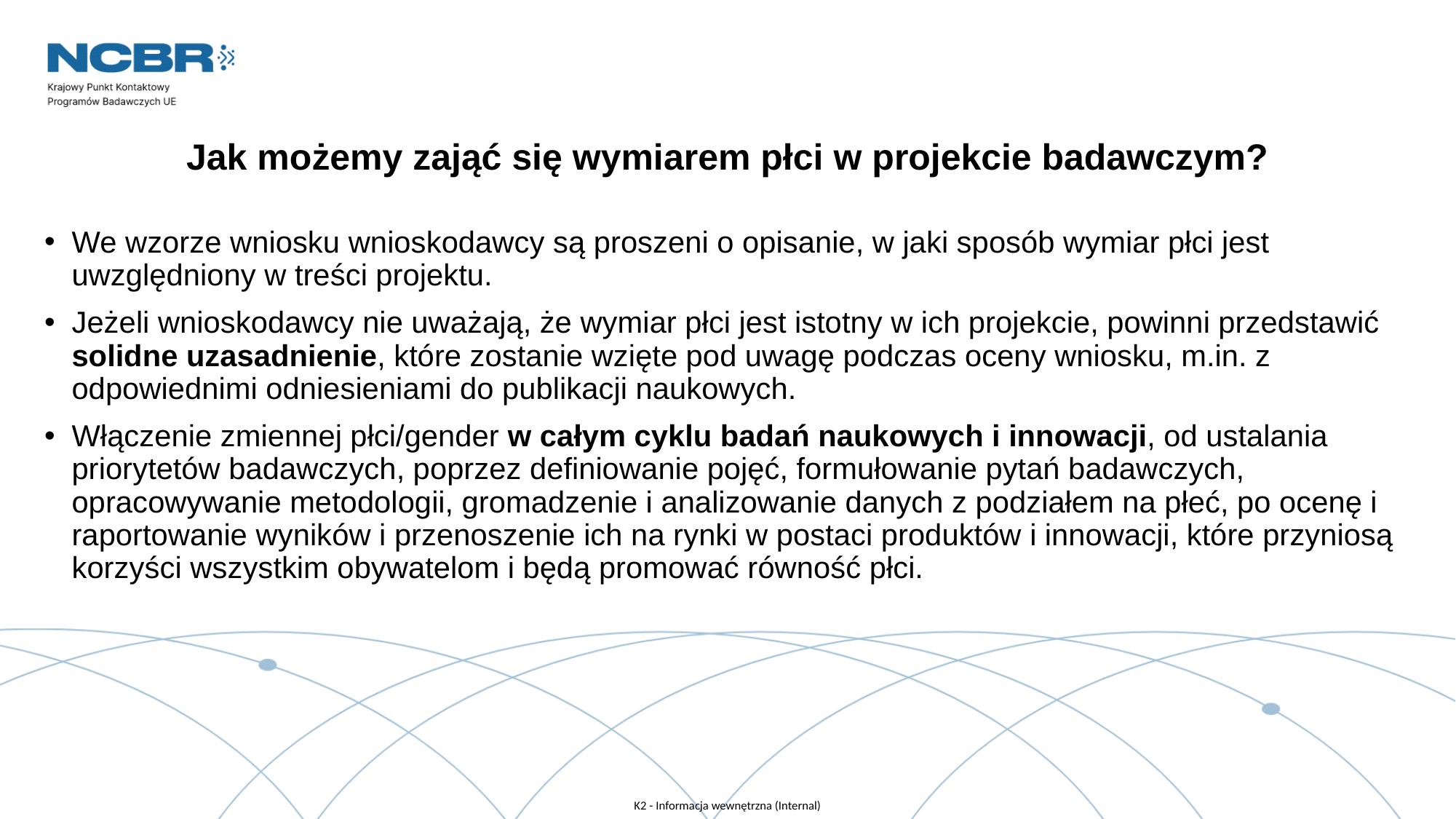

# Jak możemy zająć się wymiarem płci w projekcie badawczym?
We wzorze wniosku wnioskodawcy są proszeni o opisanie, w jaki sposób wymiar płci jest uwzględniony w treści projektu.
Jeżeli wnioskodawcy nie uważają, że wymiar płci jest istotny w ich projekcie, powinni przedstawić solidne uzasadnienie, które zostanie wzięte pod uwagę podczas oceny wniosku, m.in. z odpowiednimi odniesieniami do publikacji naukowych.
Włączenie zmiennej płci/gender w całym cyklu badań naukowych i innowacji, od ustalania priorytetów badawczych, poprzez definiowanie pojęć, formułowanie pytań badawczych, opracowywanie metodologii, gromadzenie i analizowanie danych z podziałem na płeć, po ocenę i raportowanie wyników i przenoszenie ich na rynki w postaci produktów i innowacji, które przyniosą korzyści wszystkim obywatelom i będą promować równość płci.